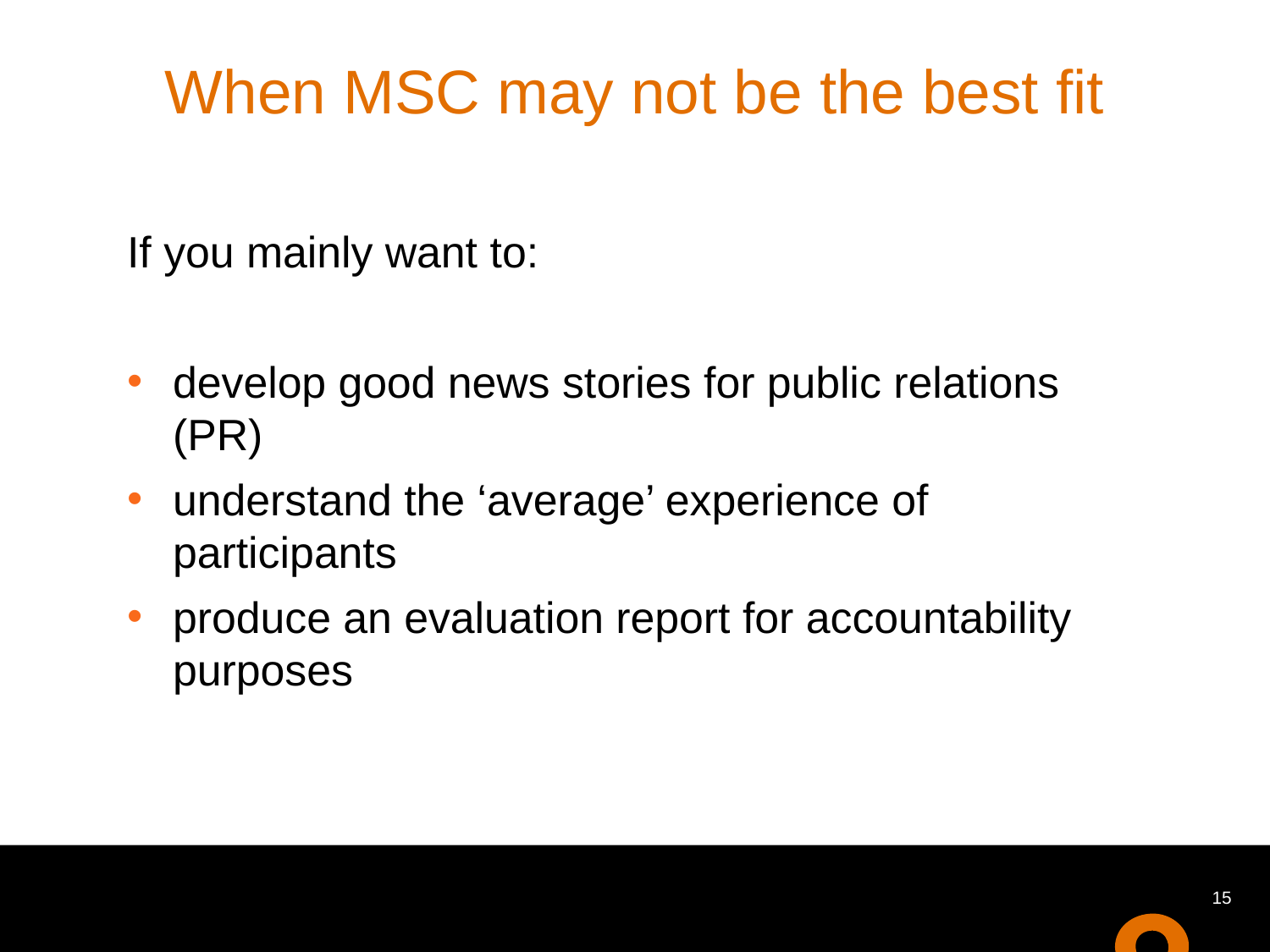

# When MSC may not be the best fit

If you mainly want to:

develop good news stories for public relations (PR)
understand the ‘average’ experience of participants
produce an evaluation report for accountability purposes